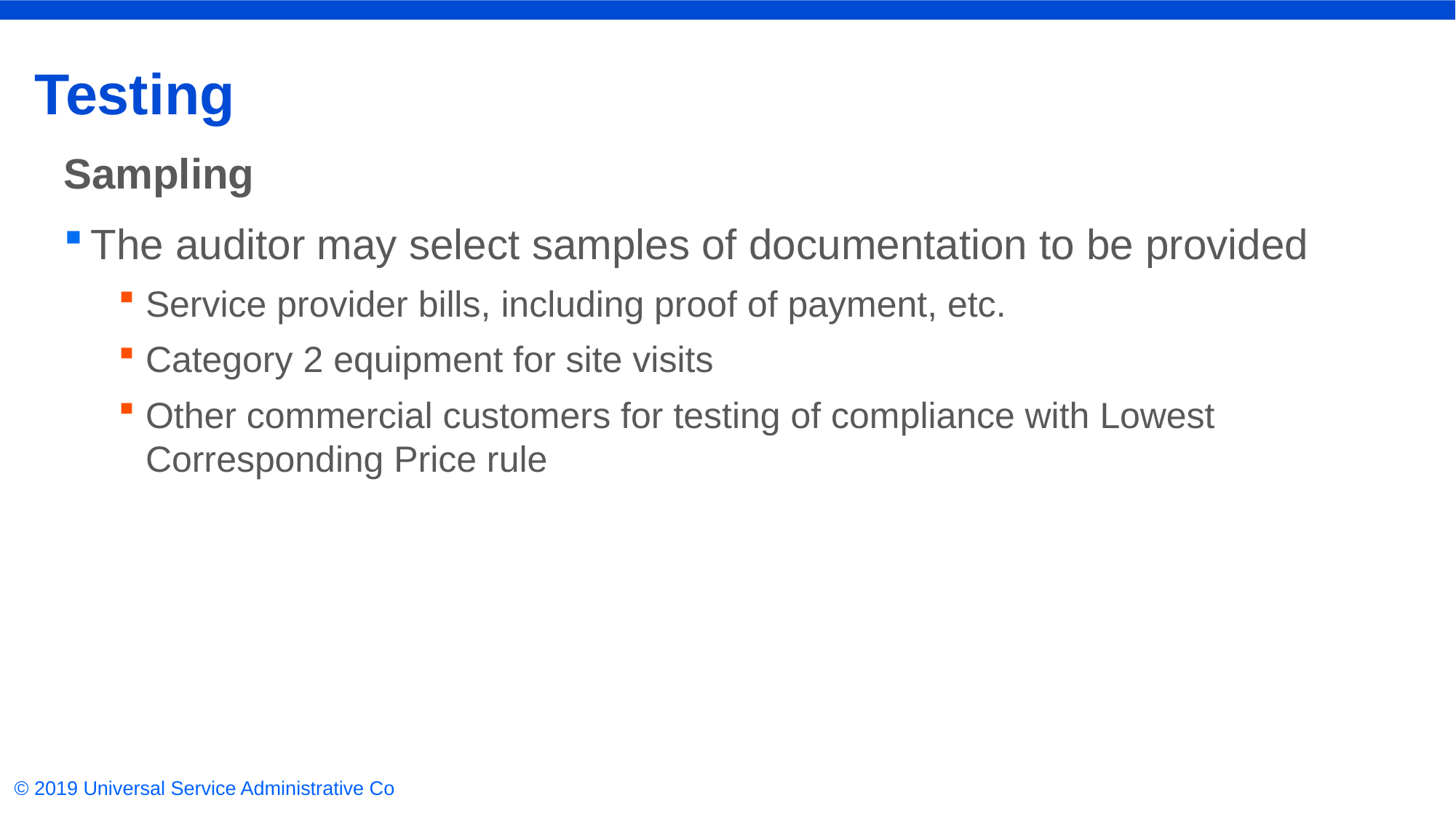

# Testing
Sampling
The auditor may select samples of documentation to be provided
Service provider bills, including proof of payment, etc.
Category 2 equipment for site visits
Other commercial customers for testing of compliance with Lowest Corresponding Price rule

© 2019 Universal Service Administrative Co